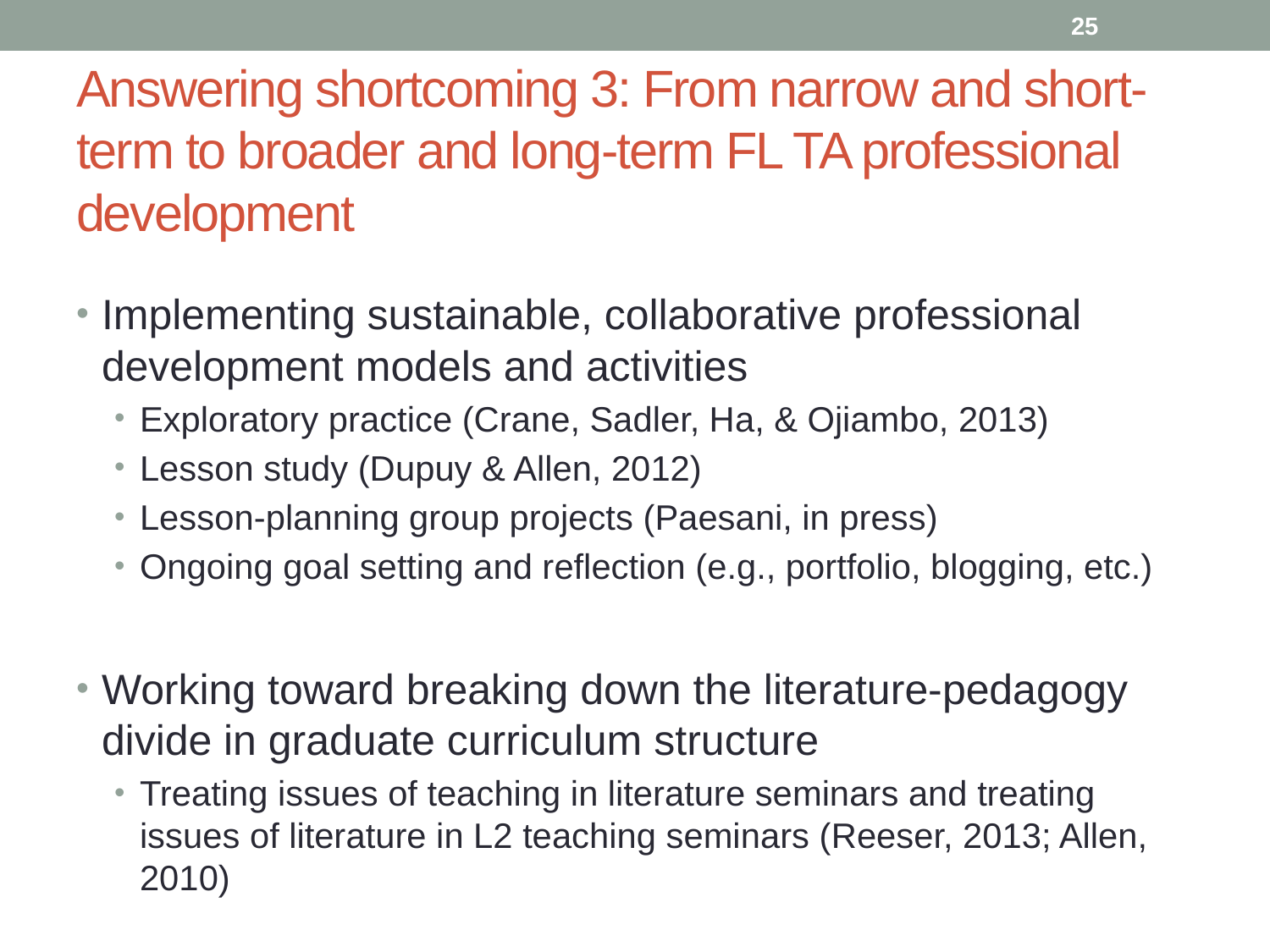

25
# Answering shortcoming 3: From narrow and short-term to broader and long-term FL TA professional development

Implementing sustainable, collaborative professional development models and activities
Exploratory practice (Crane, Sadler, Ha, & Ojiambo, 2013)
Lesson study (Dupuy & Allen, 2012)
Lesson-planning group projects (Paesani, in press)
Ongoing goal setting and reflection (e.g., portfolio, blogging, etc.)

Working toward breaking down the literature-pedagogy divide in graduate curriculum structure
Treating issues of teaching in literature seminars and treating issues of literature in L2 teaching seminars (Reeser, 2013; Allen, 2010)